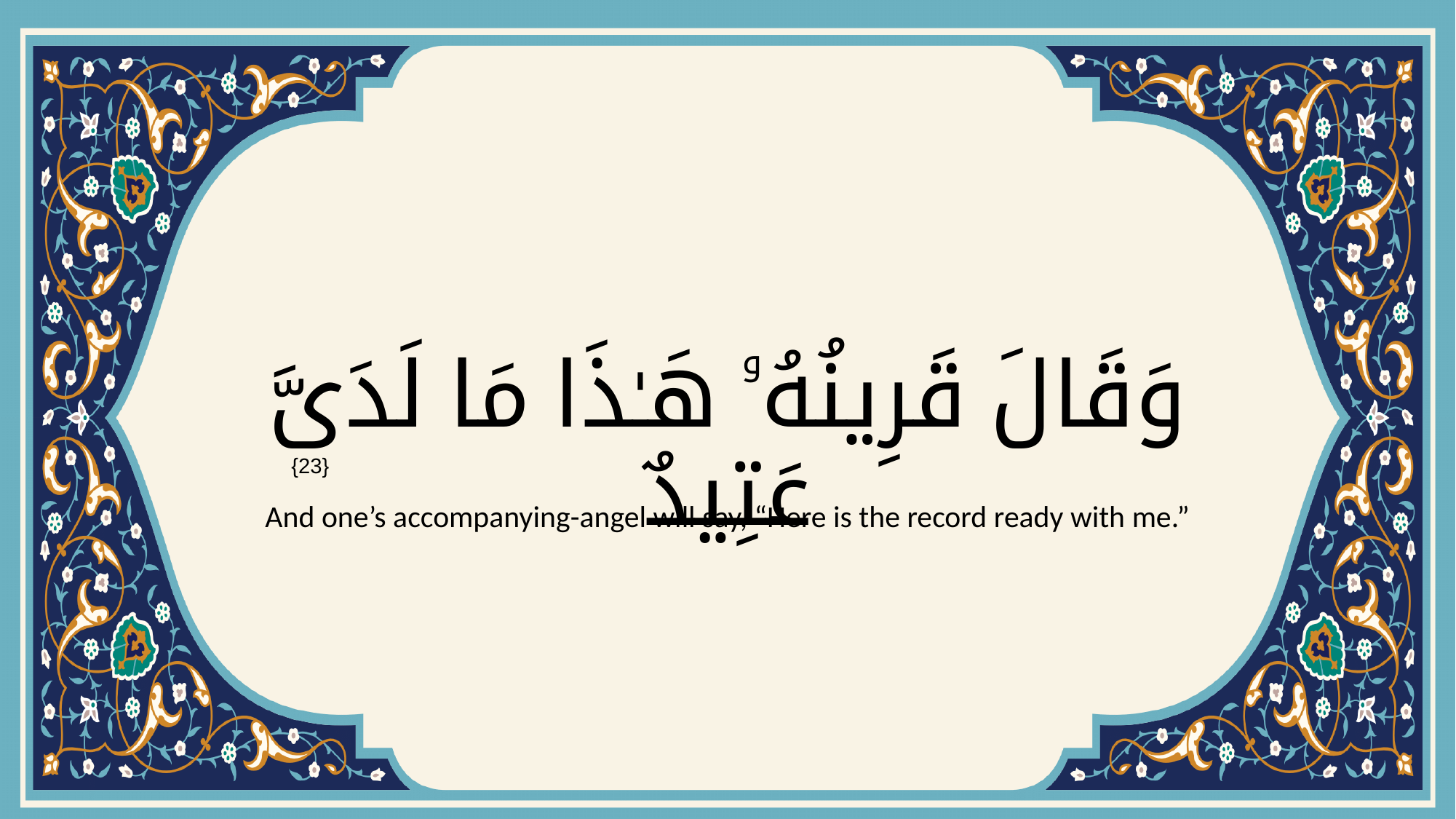

# وَقَالَ قَرِينُهُۥ هَـٰذَا مَا لَدَىَّ عَتِيدٌ
{23}
And one’s accompanying-angel will say, “Here is the record ready with me.”